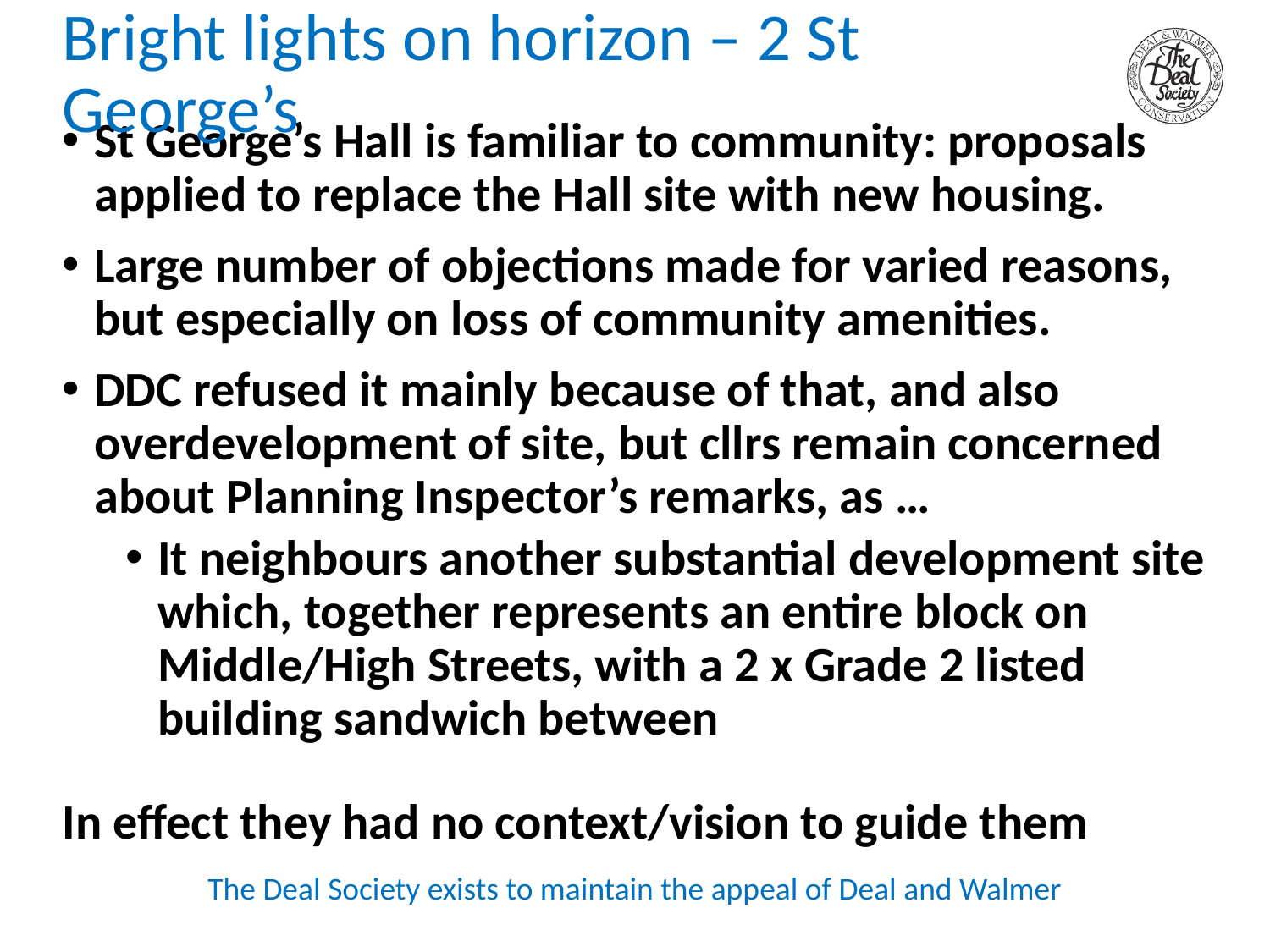

# Bright lights on horizon – 2 St George’s
St George’s Hall is familiar to community: proposals applied to replace the Hall site with new housing.
Large number of objections made for varied reasons, but especially on loss of community amenities.
DDC refused it mainly because of that, and also overdevelopment of site, but cllrs remain concerned about Planning Inspector’s remarks, as …
It neighbours another substantial development site which, together represents an entire block on Middle/High Streets, with a 2 x Grade 2 listed building sandwich between

In effect they had no context/vision to guide them